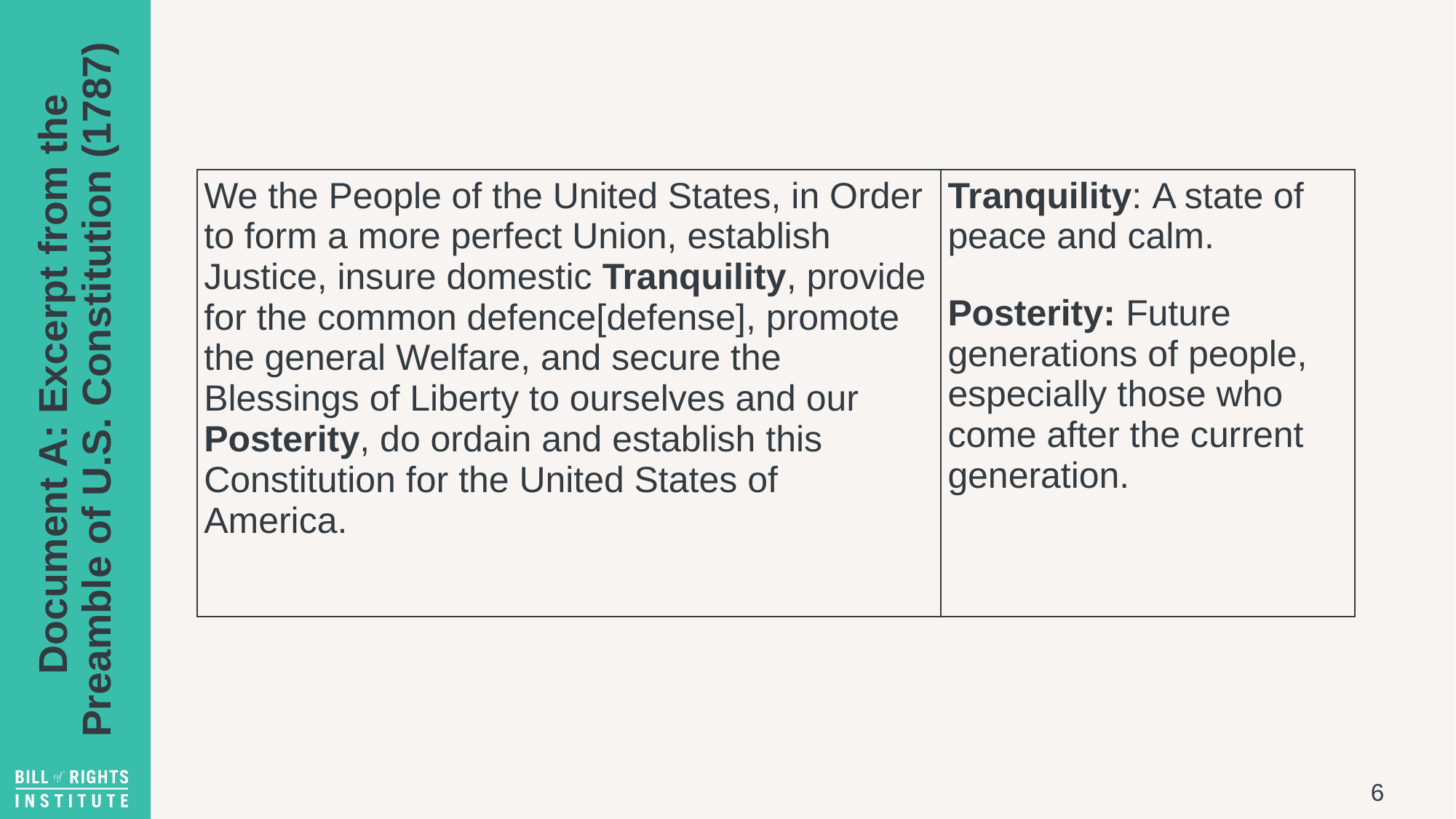

| We the People of the United States, in Order to form a more perfect Union, establish Justice, insure domestic Tranquility, provide for the common defence[defense], promote the general Welfare, and secure the Blessings of Liberty to ourselves and our Posterity, do ordain and establish this Constitution for the United States of America. | Tranquility: A state of peace and calm.   Posterity: Future generations of people, especially those who come after the current generation. |
| --- | --- |
# Document A: Excerpt from the Preamble of U.S. Constitution (1787)
6